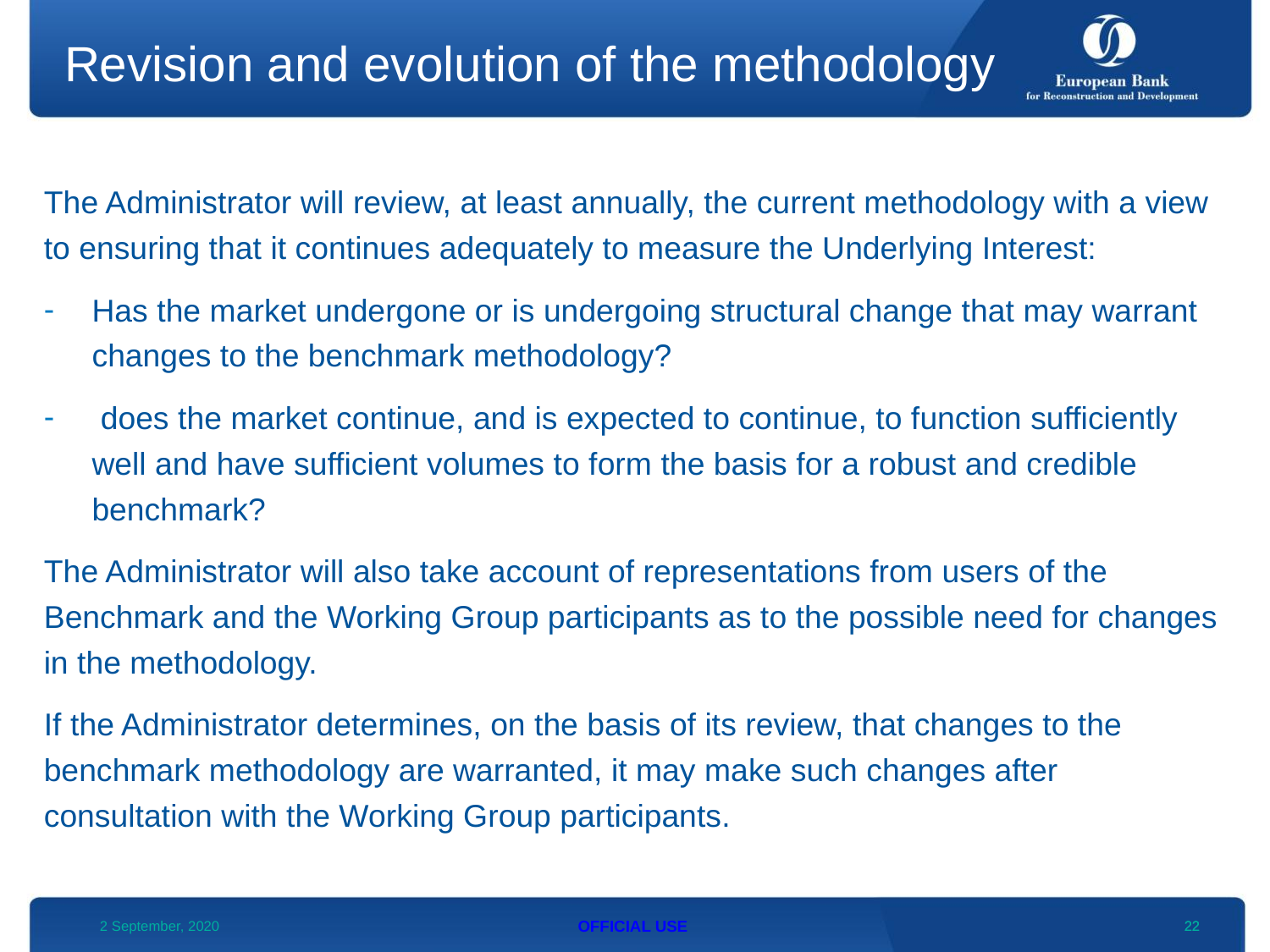

# Revision and evolution of the methodology
The Administrator will review, at least annually, the current methodology with a view to ensuring that it continues adequately to measure the Underlying Interest:
Has the market undergone or is undergoing structural change that may warrant changes to the benchmark methodology?
 does the market continue, and is expected to continue, to function sufficiently well and have sufficient volumes to form the basis for a robust and credible benchmark?
The Administrator will also take account of representations from users of the Benchmark and the Working Group participants as to the possible need for changes in the methodology.
If the Administrator determines, on the basis of its review, that changes to the benchmark methodology are warranted, it may make such changes after consultation with the Working Group participants.

OFFICIAL USE
2 September, 2020
22
22